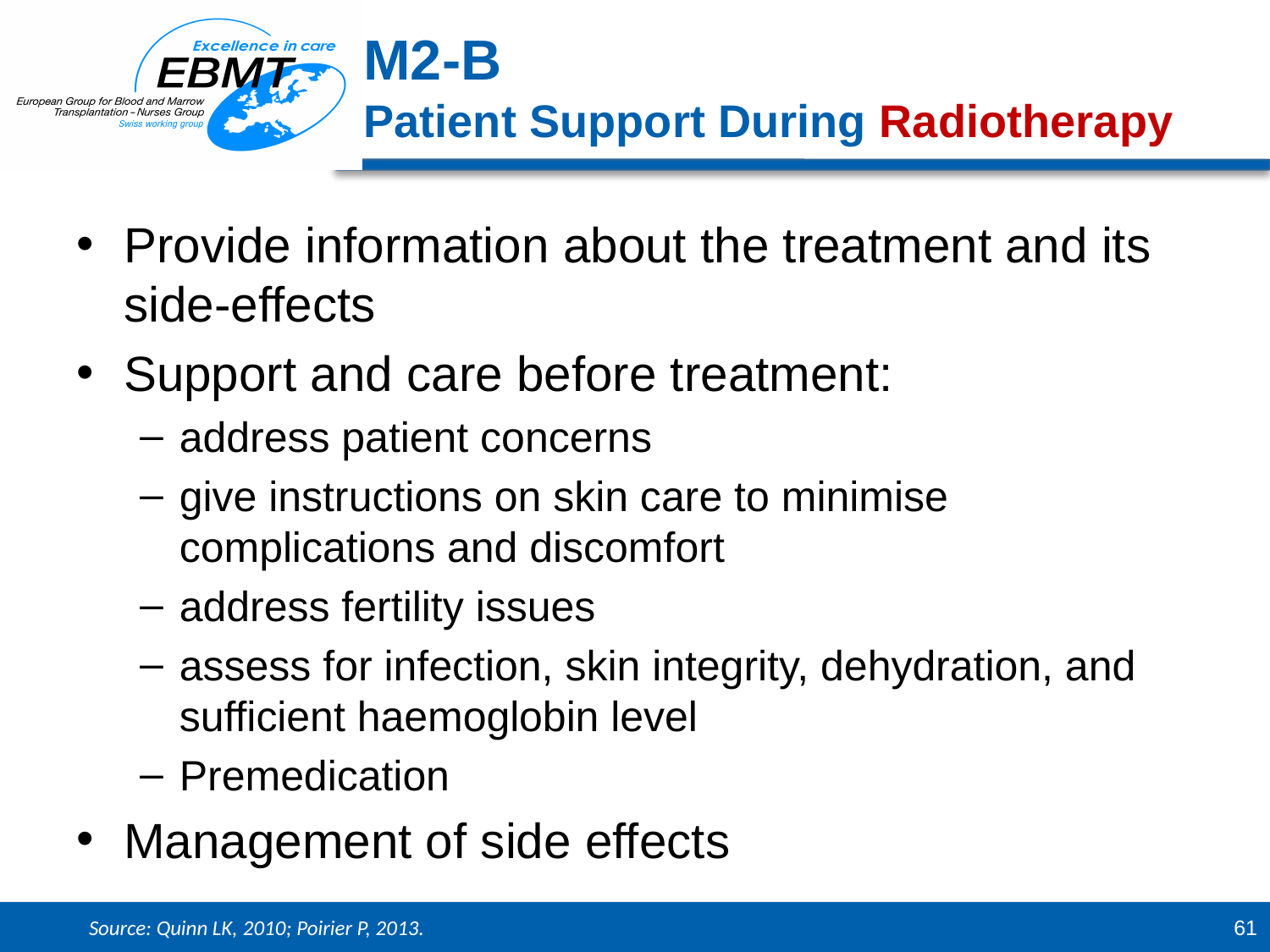

M2-B
Patient Support During Radiotherapy
Provide information about the treatment and its side-effects
Support and care before treatment:
address patient concerns
give instructions on skin care to minimise complications and discomfort
address fertility issues
assess for infection, skin integrity, dehydration, and sufficient haemoglobin level
Premedication
Management of side effects
Source: Quinn LK, 2010; Poirier P, 2013.